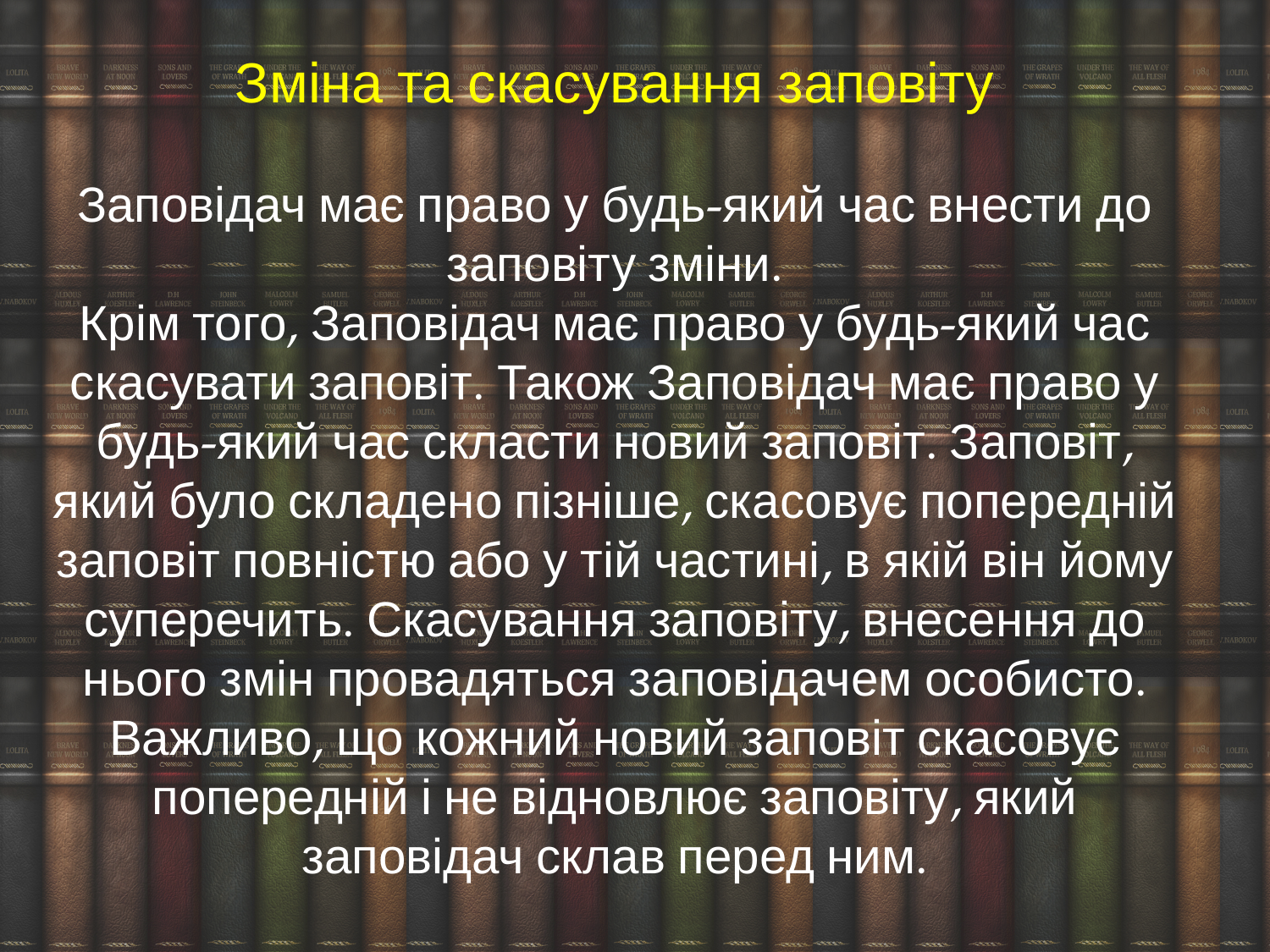

Зміна та скасування заповіту

Заповідач має право у будь-який час внести до заповіту зміни.
Крім того, Заповідач має право у будь-який час скасувати заповіт. Також Заповідач має право у будь-який час скласти новий заповіт. Заповіт, який було складено пізніше, скасовує попередній заповіт повністю або у тій частині, в якій він йому суперечить. Скасування заповіту, внесення до нього змін провадяться заповідачем особисто.
Важливо, що кожний новий заповіт скасовує попередній і не відновлює заповіту, який заповідач склав перед ним.